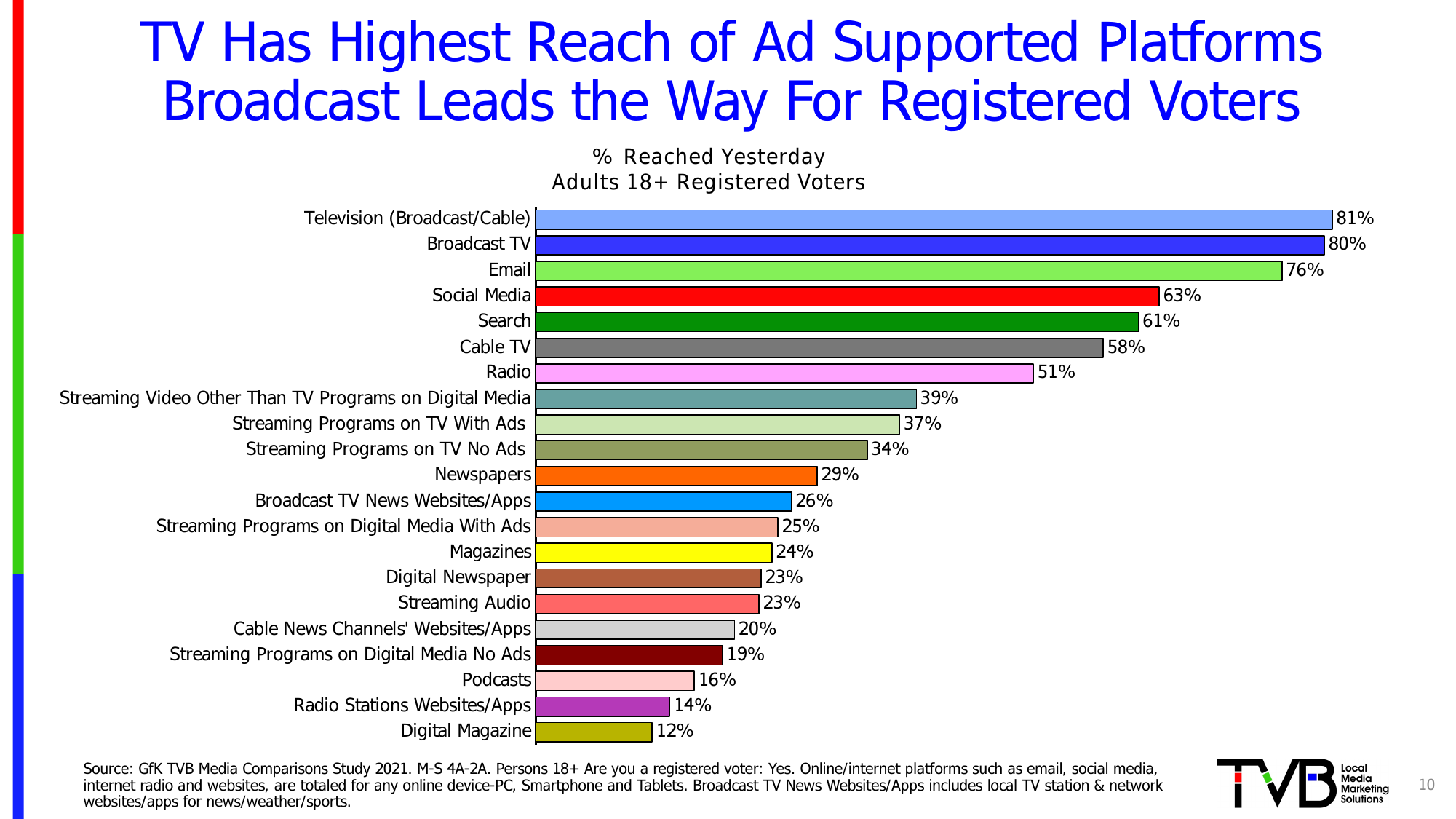

# TV Has Highest Reach of Ad Supported Platforms Broadcast Leads the Way For Registered Voters
% Reached Yesterday
Adults 18+ Registered Voters

### Chart

| Category | Column2 |
|---|---|
| Television (Broadcast/Cable) | 0.81 |
| Broadcast TV | 0.802 |
| Email | 0.759 |
| Social Media | 0.634 |
| Search | 0.613 |
| Cable TV | 0.577 |
| Radio | 0.506 |
| Streaming Video Other Than TV Programs on Digital Media | 0.387 |
| Streaming Programs on TV With Ads  | 0.37 |
| Streaming Programs on TV No Ads  | 0.337 |
| Newspapers | 0.286 |
| Broadcast TV News Websites/Apps | 0.26 |
| Streaming Programs on Digital Media With Ads | 0.246 |
| Magazines | 0.24 |
| Digital Newspaper | 0.229 |
| Streaming Audio | 0.227 |
| Cable News Channels' Websites/Apps | 0.202 |
| Streaming Programs on Digital Media No Ads | 0.19 |
| Podcasts | 0.161 |
| Radio Stations Websites/Apps | 0.136 |
| Digital Magazine | 0.118 |
Source: GfK TVB Media Comparisons Study 2021. M-S 4A-2A. Persons 18+ Are you a registered voter: Yes. Online/internet platforms such as email, social media, internet radio and websites, are totaled for any online device-PC, Smartphone and Tablets. Broadcast TV News Websites/Apps includes local TV station & network websites/apps for news/weather/sports.
10